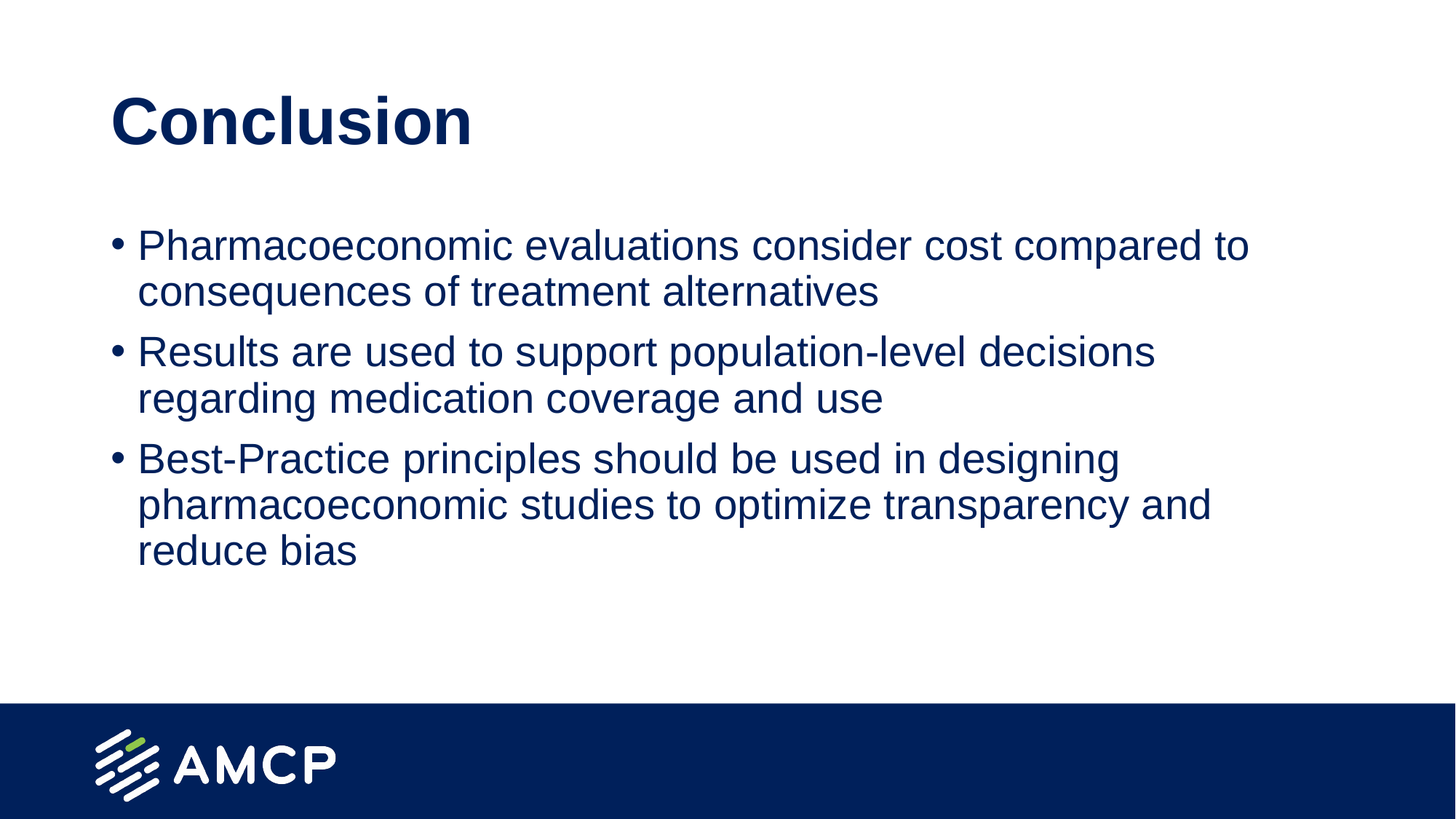

# Conclusion
Pharmacoeconomic evaluations consider cost compared to consequences of treatment alternatives
Results are used to support population-level decisions regarding medication coverage and use
Best-Practice principles should be used in designing pharmacoeconomic studies to optimize transparency and reduce bias